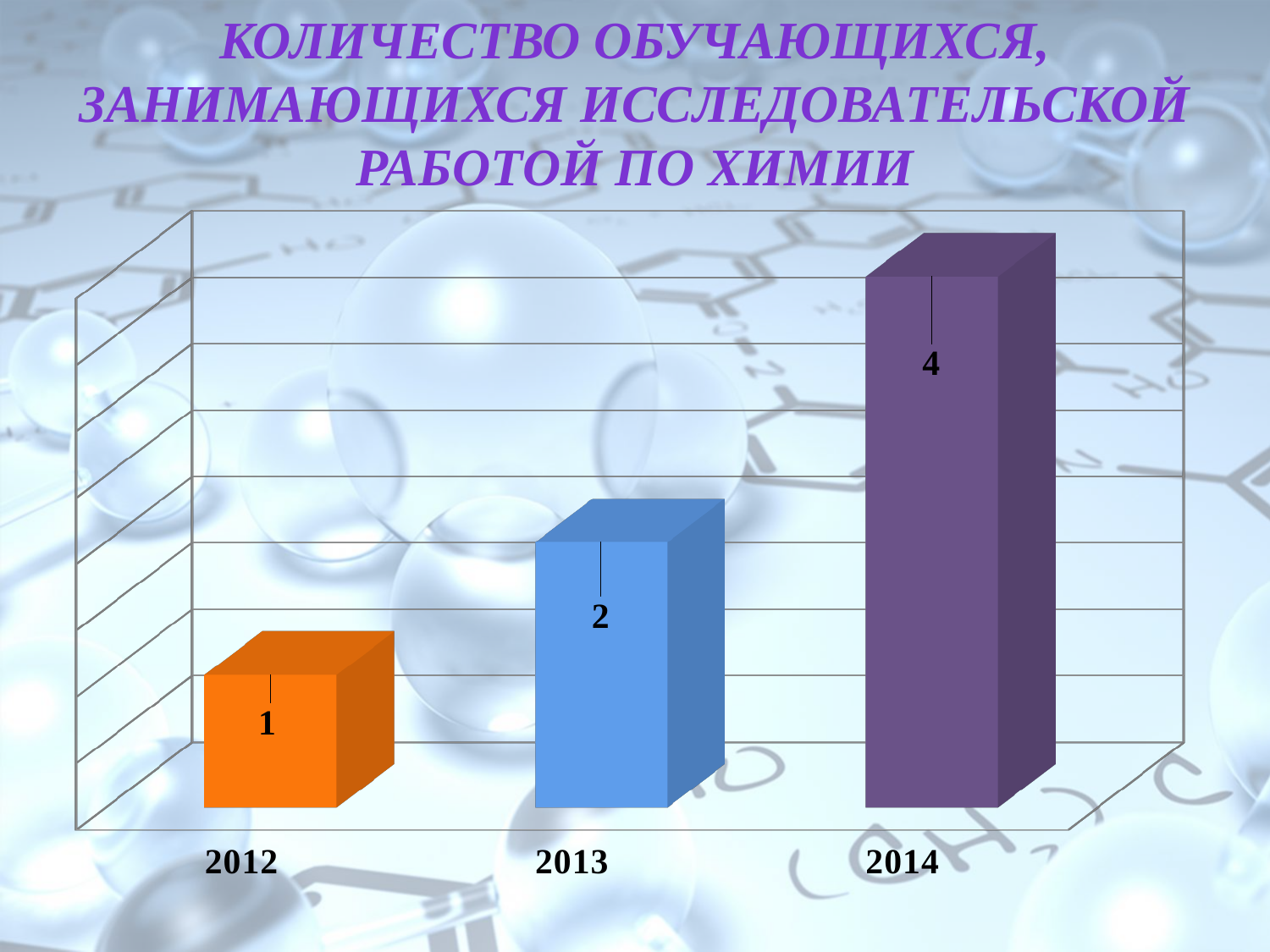

количество обучающихся, занимающихся исследовательской работой по химии

[unsupported chart]